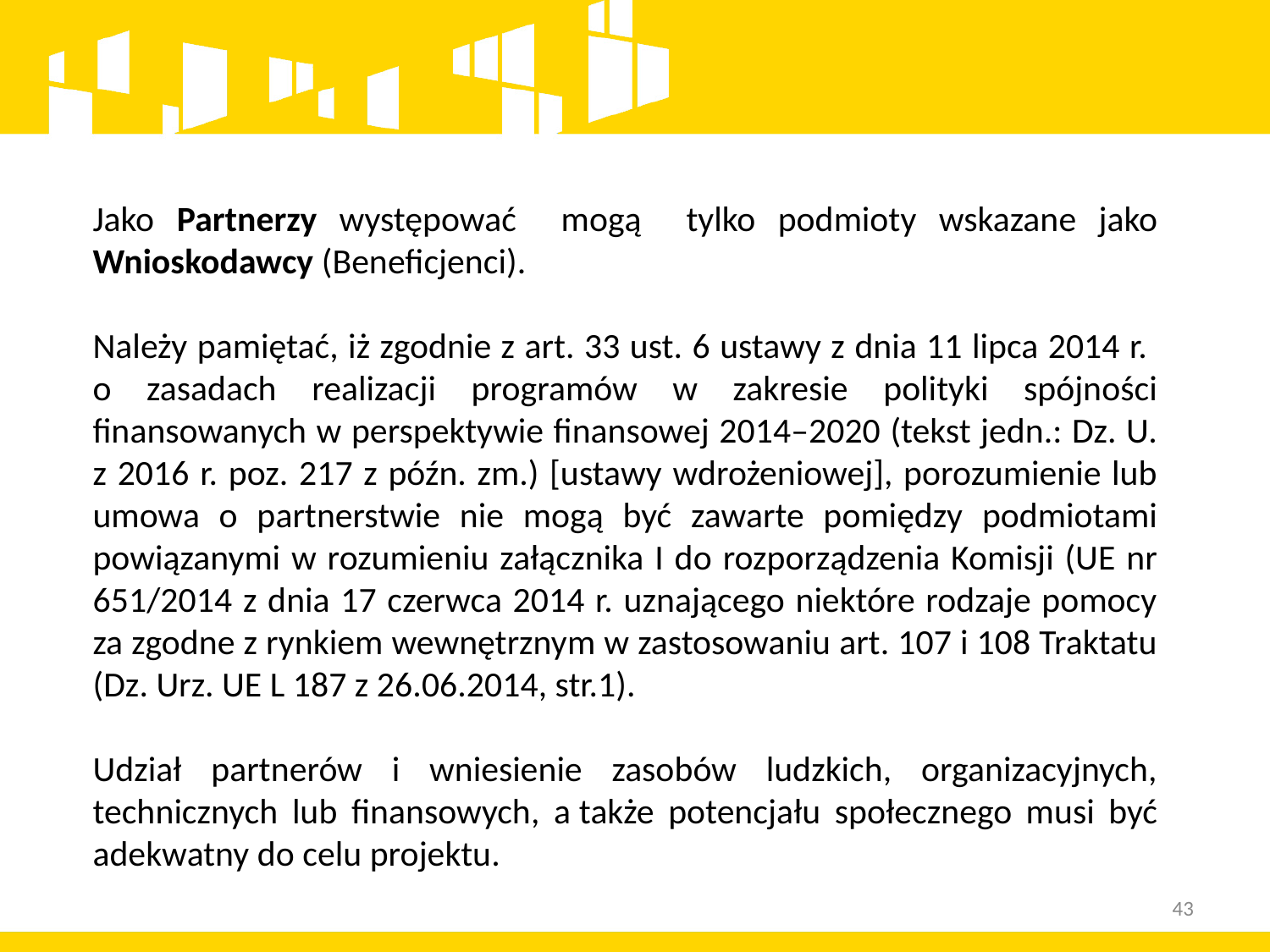

Jako Partnerzy występować  mogą  tylko podmioty wskazane jako Wnioskodawcy (Beneficjenci).

Należy pamiętać, iż zgodnie z art. 33 ust. 6 ustawy z dnia 11 lipca 2014 r.
o zasadach realizacji programów w zakresie polityki spójności finansowanych w perspektywie finansowej 2014–2020 (tekst jedn.: Dz. U. z 2016 r. poz. 217 z późn. zm.) [ustawy wdrożeniowej], porozumienie lub umowa o partnerstwie nie mogą być zawarte pomiędzy podmiotami powiązanymi w rozumieniu załącznika I do rozporządzenia Komisji (UE nr 651/2014 z dnia 17 czerwca 2014 r. uznającego niektóre rodzaje pomocy za zgodne z rynkiem wewnętrznym w zastosowaniu art. 107 i 108 Traktatu (Dz. Urz. UE L 187 z 26.06.2014, str.1).

Udział partnerów i wniesienie zasobów ludzkich, organizacyjnych, technicznych lub finansowych, a także potencjału społecznego musi być adekwatny do celu projektu.

43